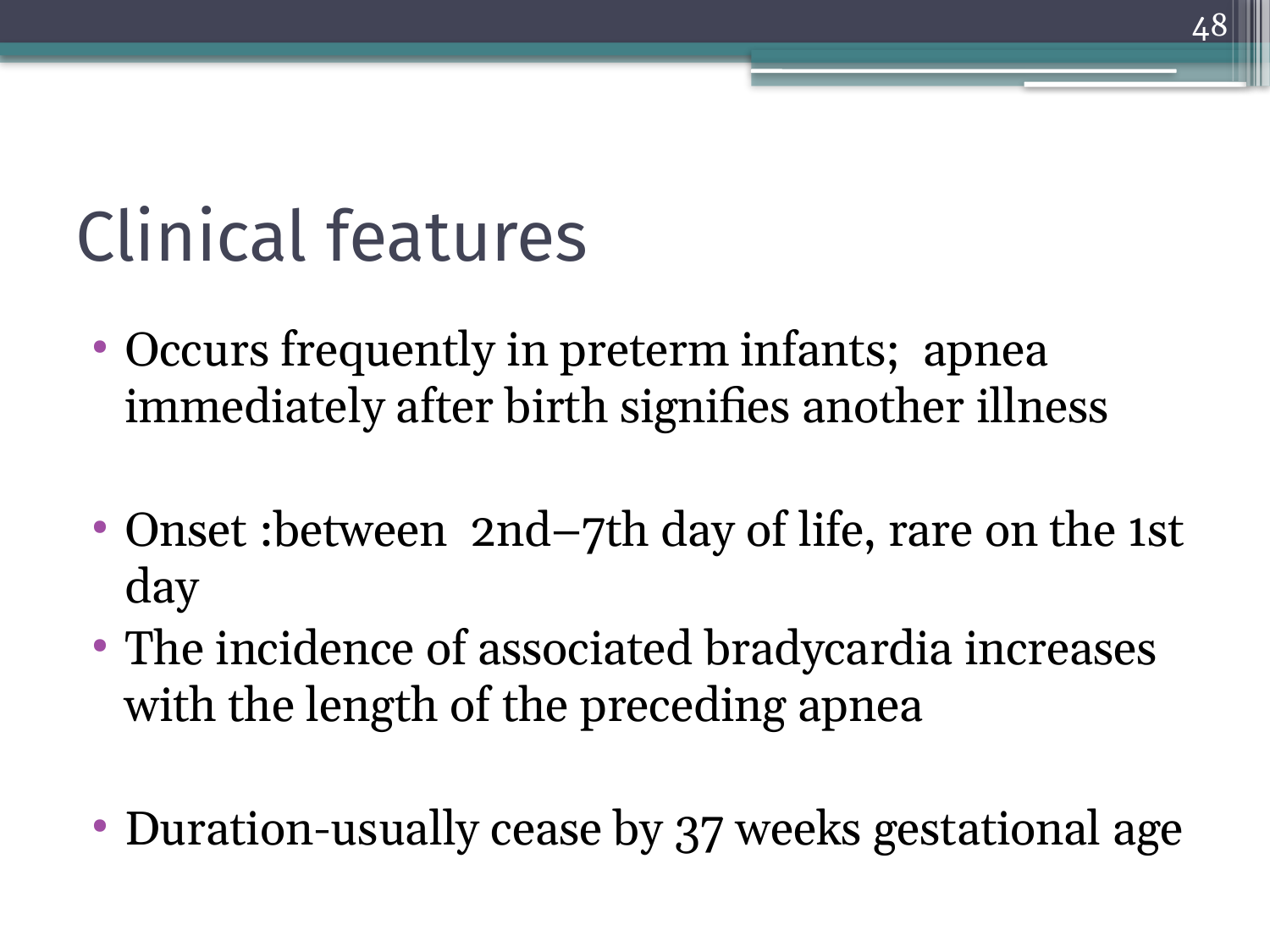

48
# Clinical features
Occurs frequently in preterm infants;  apnea immediately after birth signifies another illness

Onset :between  2nd–7th day of life, rare on the 1st day
The incidence of associated bradycardia increases with the length of the preceding apnea

Duration-usually cease by 37 weeks gestational age